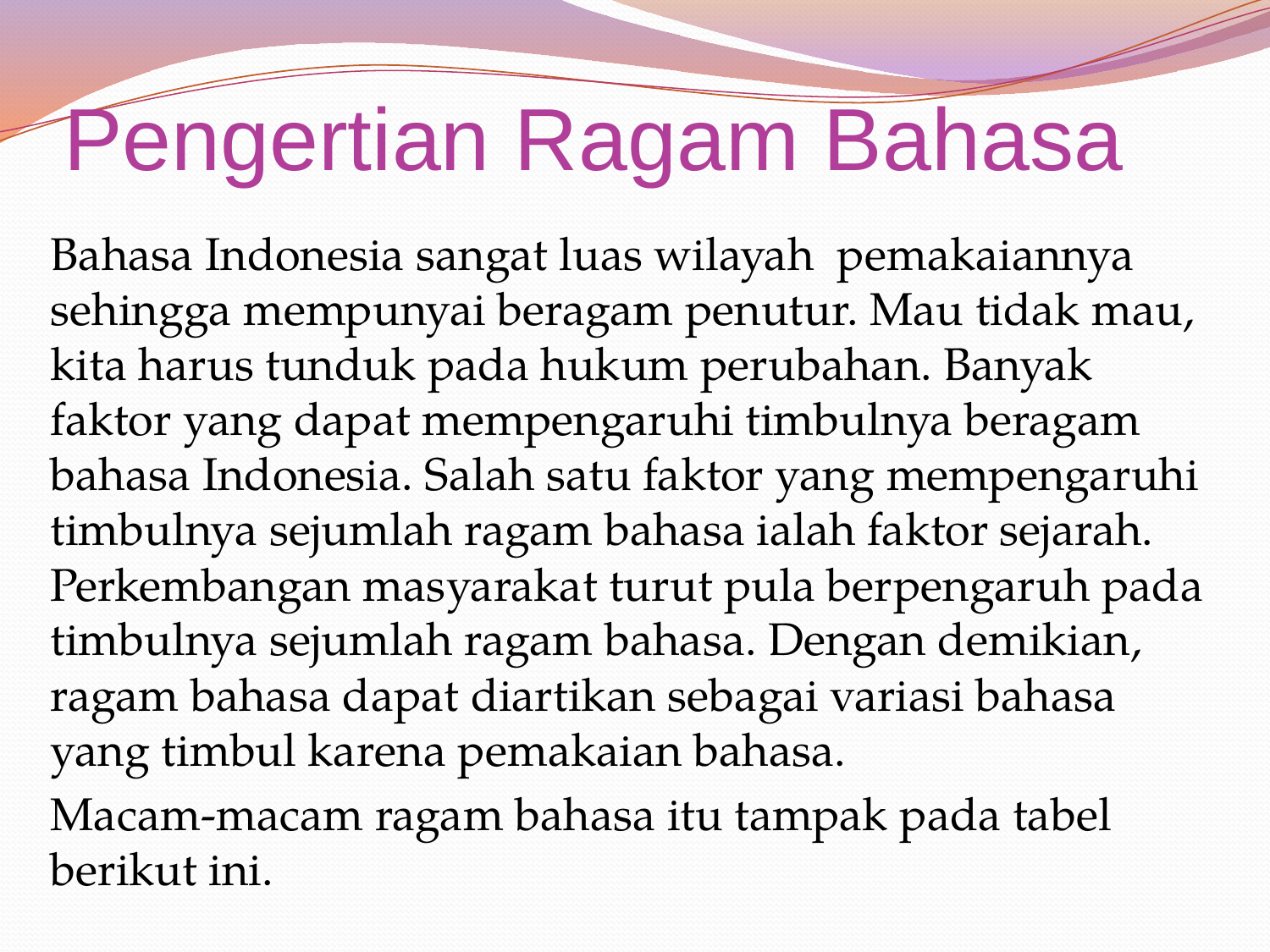

# Pengertian Ragam Bahasa
	Bahasa Indonesia sangat luas wilayah  pemakaiannya sehingga mempunyai beragam penutur. Mau tidak mau, kita harus tunduk pada hukum perubahan. Banyak faktor yang dapat mempengaruhi timbulnya beragam bahasa Indonesia. Salah satu faktor yang mempengaruhi timbulnya sejumlah ragam bahasa ialah faktor sejarah. Perkembangan masyarakat turut pula berpengaruh pada timbulnya sejumlah ragam bahasa. Dengan demikian, ragam bahasa dapat diartikan sebagai variasi bahasa yang timbul karena pemakaian bahasa.
	Macam-macam ragam bahasa itu tampak pada tabel berikut ini.